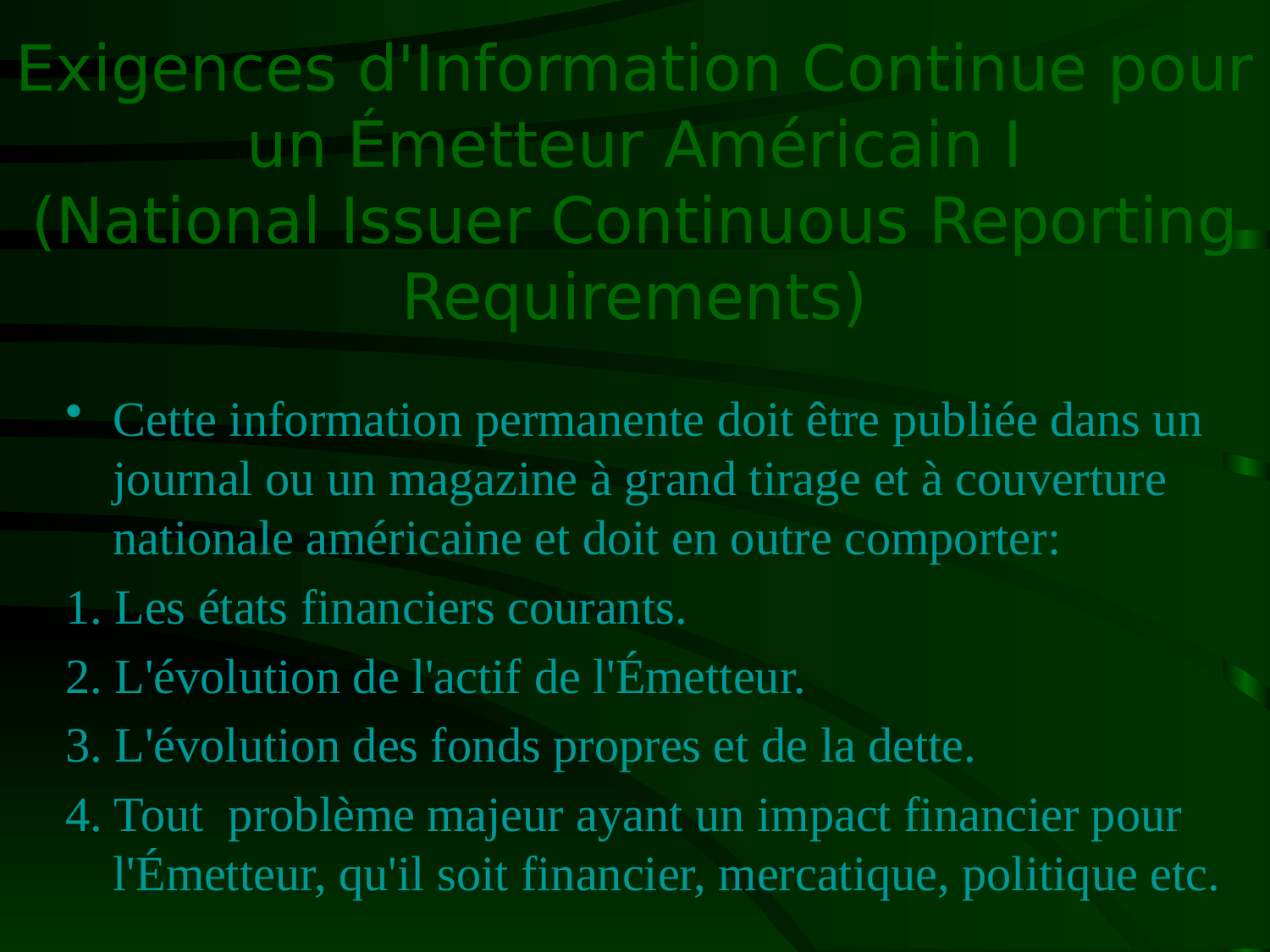

# Exigences d'Information Continue pour un Émetteur Américain I (National Issuer Continuous Reporting Requirements)
Cette information permanente doit être publiée dans un journal ou un magazine à grand tirage et à couverture nationale américaine et doit en outre comporter:
1. Les états financiers courants.
2. L'évolution de l'actif de l'Émetteur.
3. L'évolution des fonds propres et de la dette.
4. Tout  problème majeur ayant un impact financier pour l'Émetteur, qu'il soit financier, mercatique, politique etc.